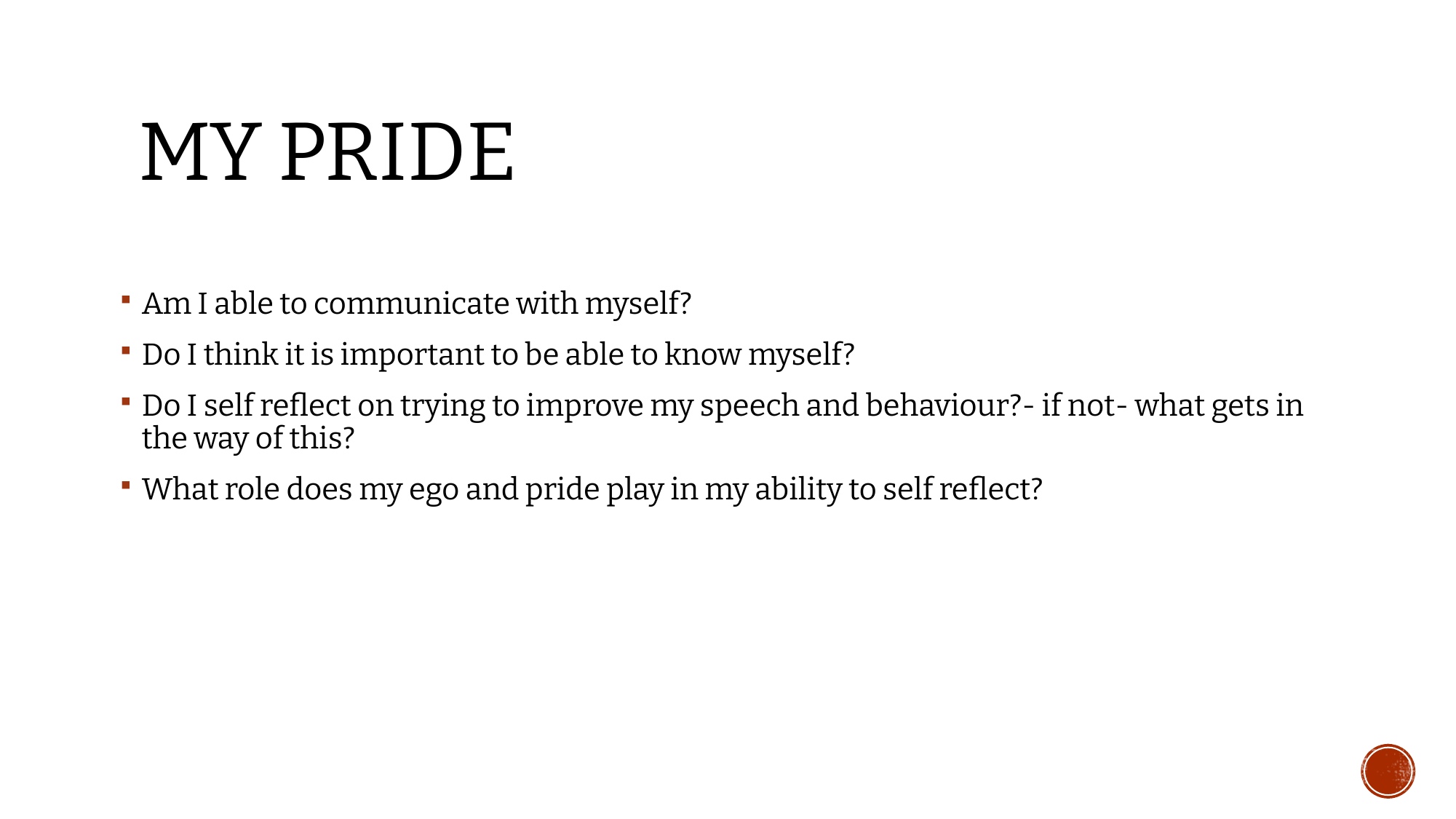

# My Pride
Am I able to communicate with myself?
Do I think it is important to be able to know myself?
Do I self reflect on trying to improve my speech and behaviour?- if not- what gets in the way of this?
What role does my ego and pride play in my ability to self reflect?